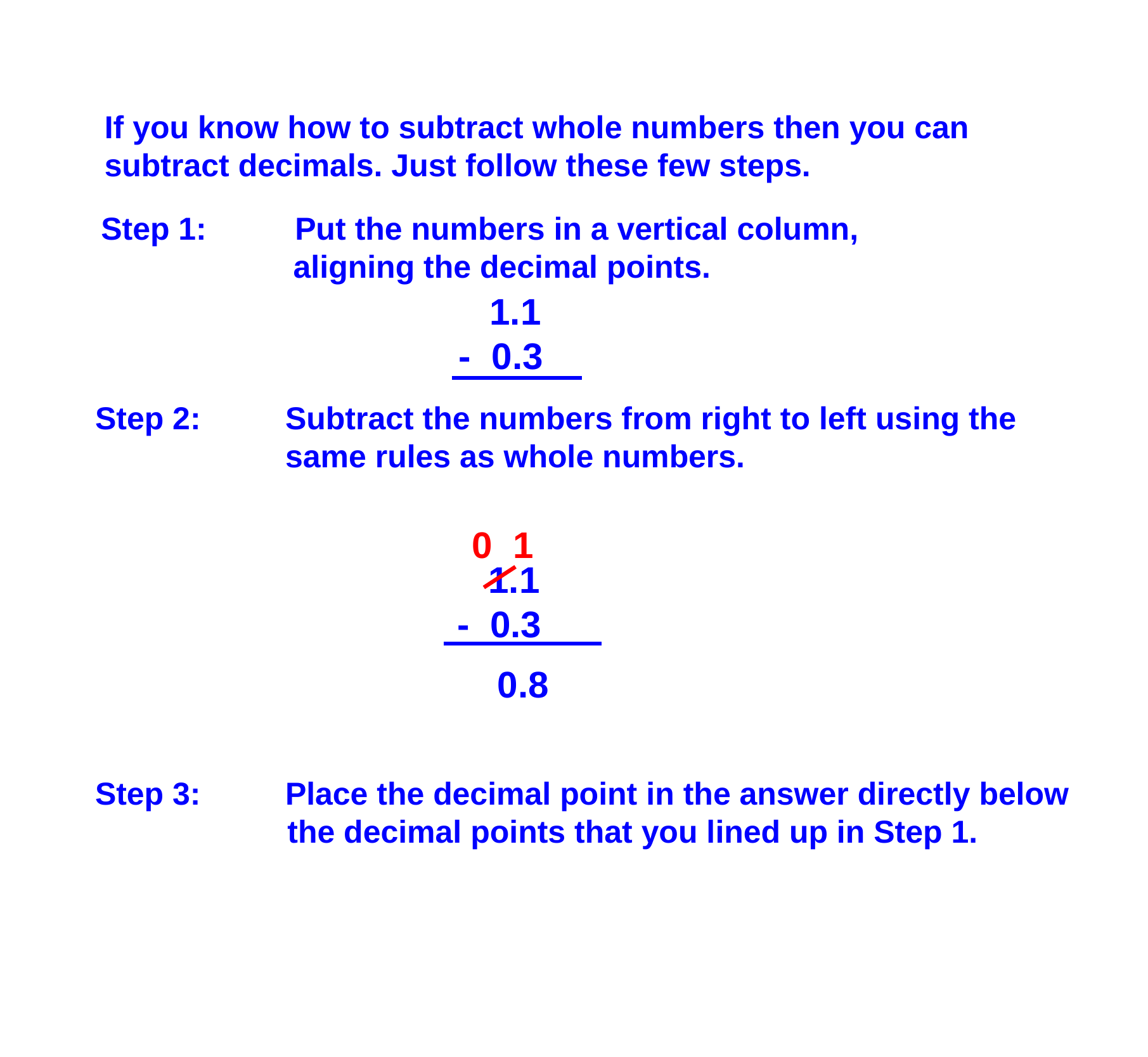

If you know how to subtract whole numbers then you can subtract decimals. Just follow these few steps.
Step 1:          Put the numbers in a vertical column,       		           aligning the decimal points.
   1.1
-  0.3
Step 2:	Subtract the numbers from right to left using the 			same rules as whole numbers.
0
   1.1
-  0.3
0.8
1
Step 3:	Place the decimal point in the answer directly below 	           the decimal points that you lined up in Step 1.